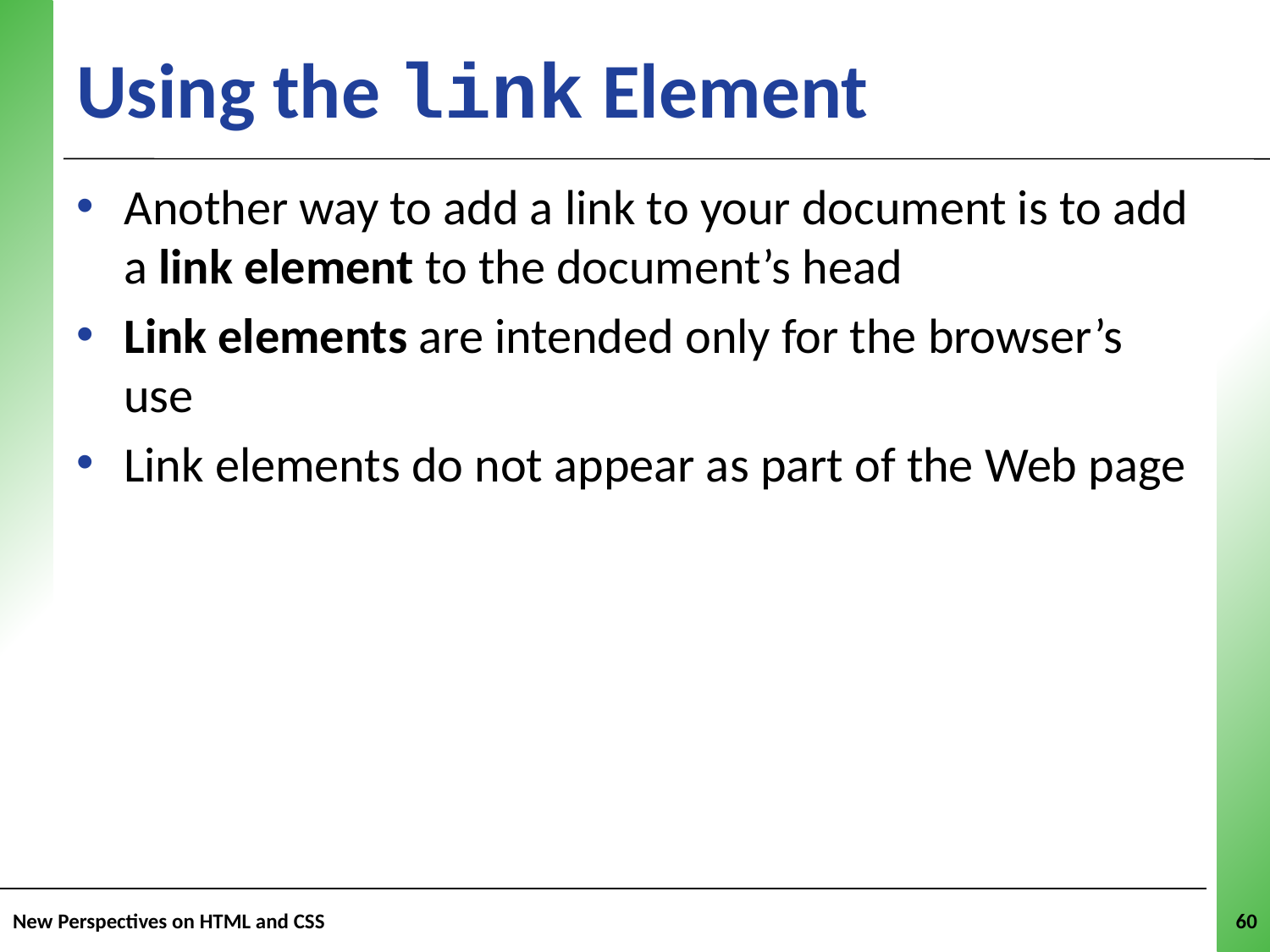

Using the link Element
Another way to add a link to your document is to add a link element to the document’s head
Link elements are intended only for the browser’s use
Link elements do not appear as part of the Web page
New Perspectives on HTML and CSS
60